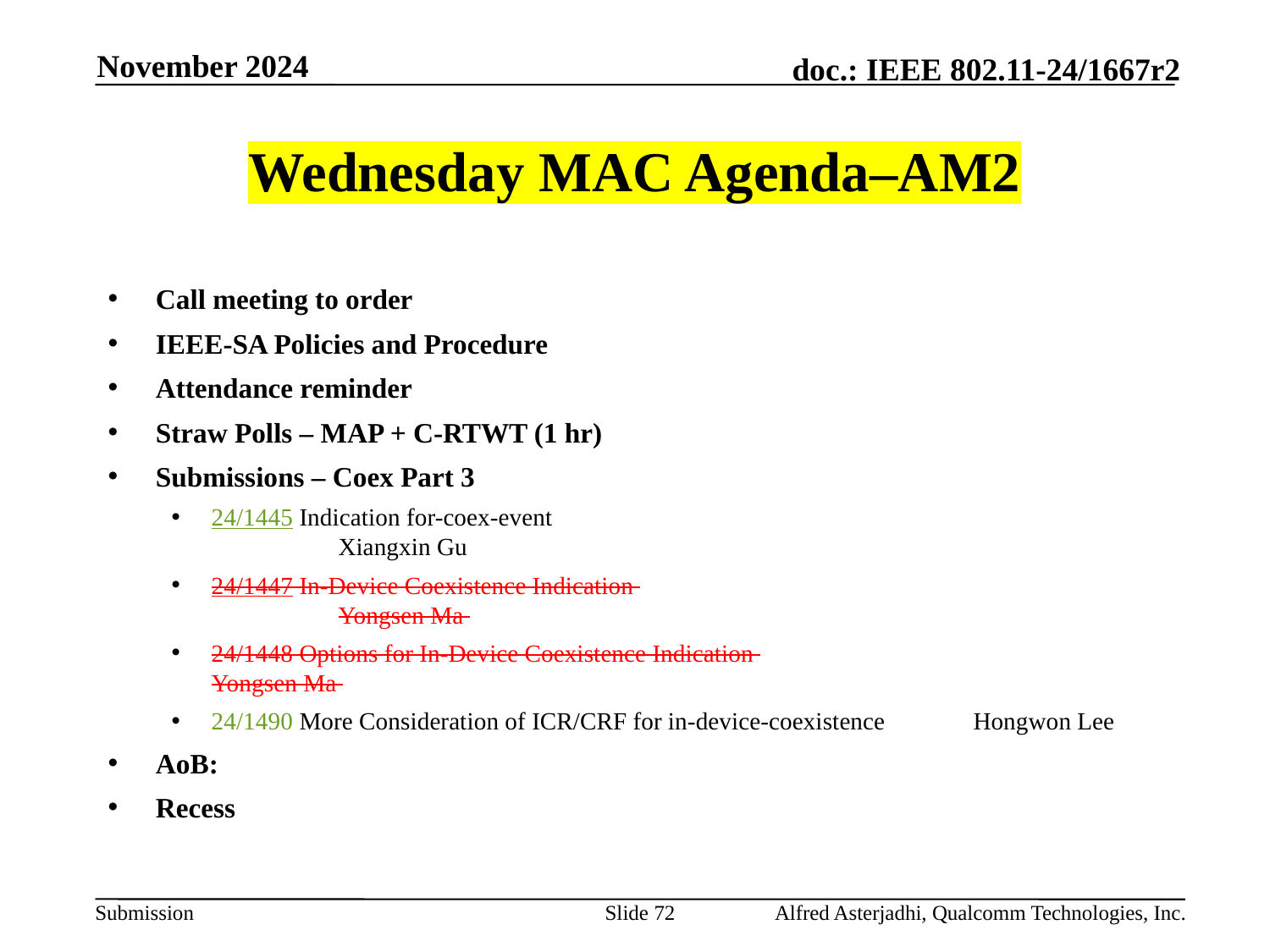

November 2024
# Wednesday MAC Agenda–AM2
Call meeting to order
IEEE-SA Policies and Procedure
Attendance reminder
Straw Polls – MAP + C-RTWT (1 hr)
Submissions – Coex Part 3
24/1445 Indication for-coex-event 						Xiangxin Gu
24/1447 In-Device Coexistence Indication 					Yongsen Ma
24/1448 Options for In-Device Coexistence Indication 			Yongsen Ma
24/1490 More Consideration of ICR/CRF for in-device-coexistence 	Hongwon Lee
AoB:
Recess
Slide 72
Alfred Asterjadhi, Qualcomm Technologies, Inc.